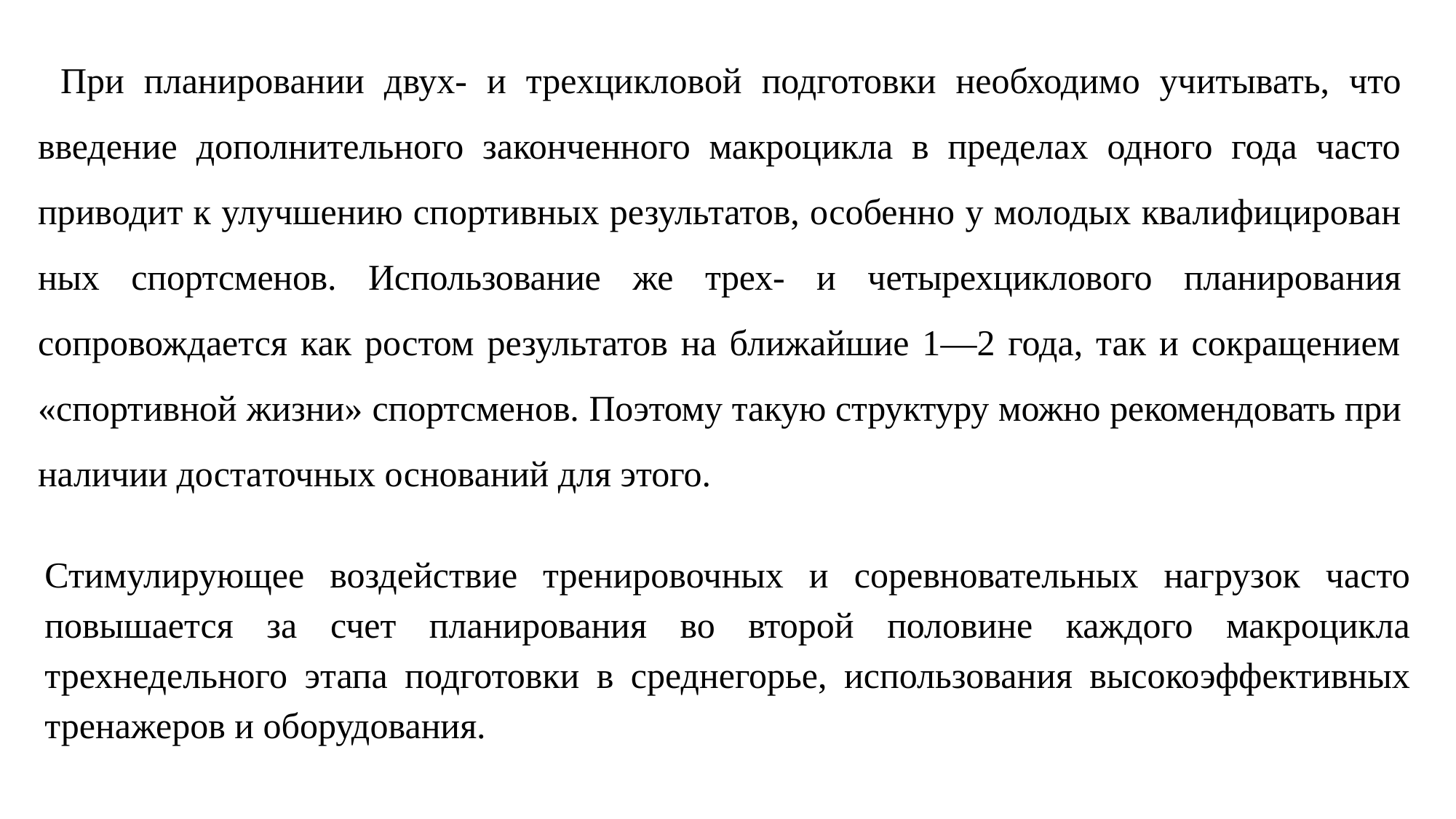

При планировании двух- и трехцикловой подготовки необхо­димо учитывать, что введение дополнительного законченного макроцикла в пределах одного года часто приводит к улучшению спортивных результатов, особенно у молодых квалифицирован­ных спортсменов. Использование же трех- и четырехциклового планирования сопровождается как ростом результатов на ближайшие 1—2 года, так и сокращением «спортивной жизни» спортсменов. Поэтому такую структуру можно рекомендовать при наличии доста­точных оснований для этого.
Стимулирующее воздействие тренировочных и соревновательных нагрузок часто повышается за счет планирования во второй половине каждого макроцикла трехнедельного этапа подготовки в среднегорье, использования высокоэффективных тренажеров и оборудования.